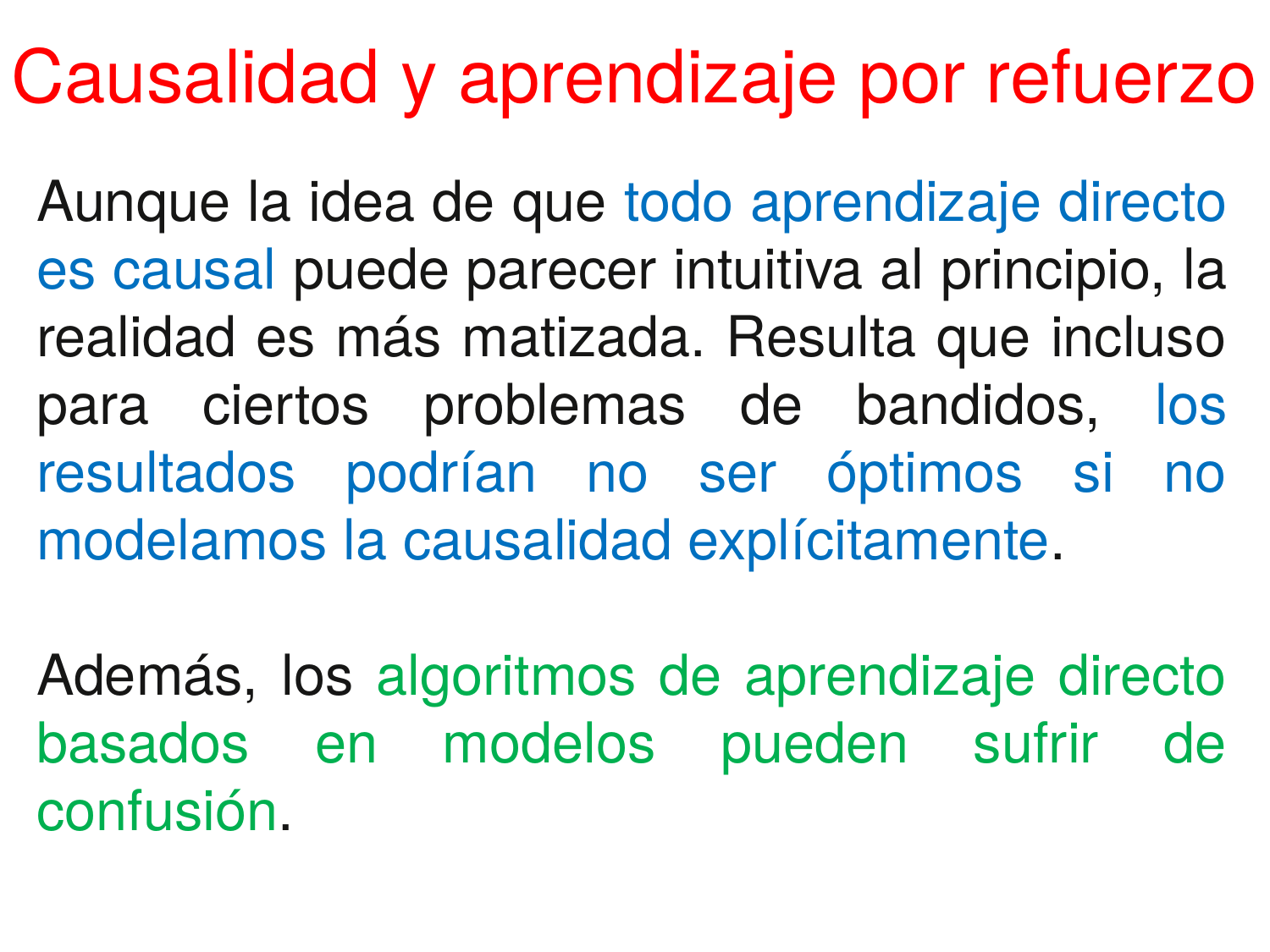

# Causalidad y aprendizaje por refuerzo
Aunque la idea de que todo aprendizaje directo es causal puede parecer intuitiva al principio, la realidad es más matizada. Resulta que incluso para ciertos problemas de bandidos, los resultados podrían no ser óptimos si no modelamos la causalidad explícitamente.

Además, los algoritmos de aprendizaje directo basados ​​en modelos pueden sufrir de confusión.